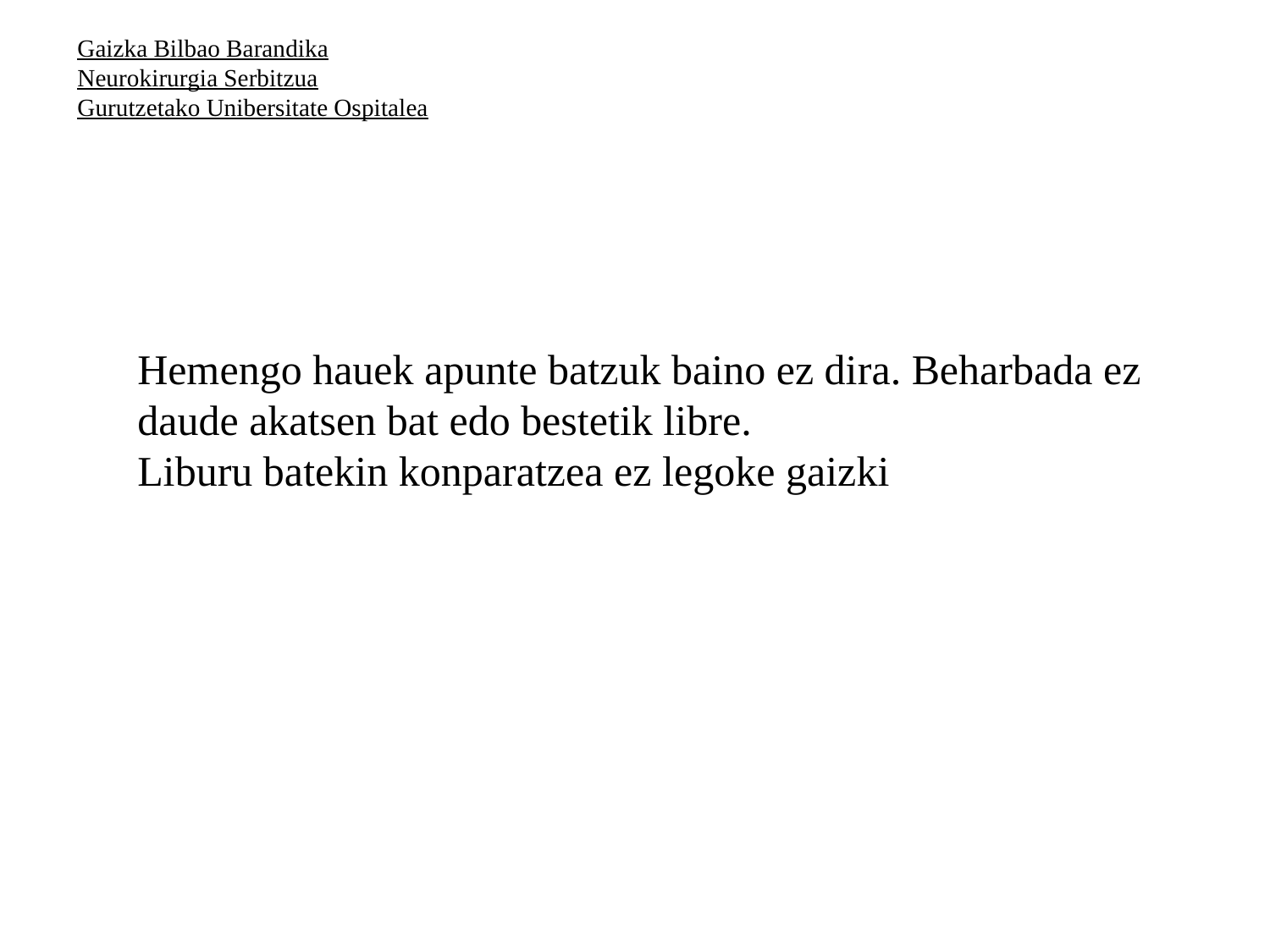

Gaizka Bilbao Barandika
Neurokirurgia Serbitzua
Gurutzetako Unibersitate Ospitalea
Hemengo hauek apunte batzuk baino ez dira. Beharbada ez daude akatsen bat edo bestetik libre.
Liburu batekin konparatzea ez legoke gaizki